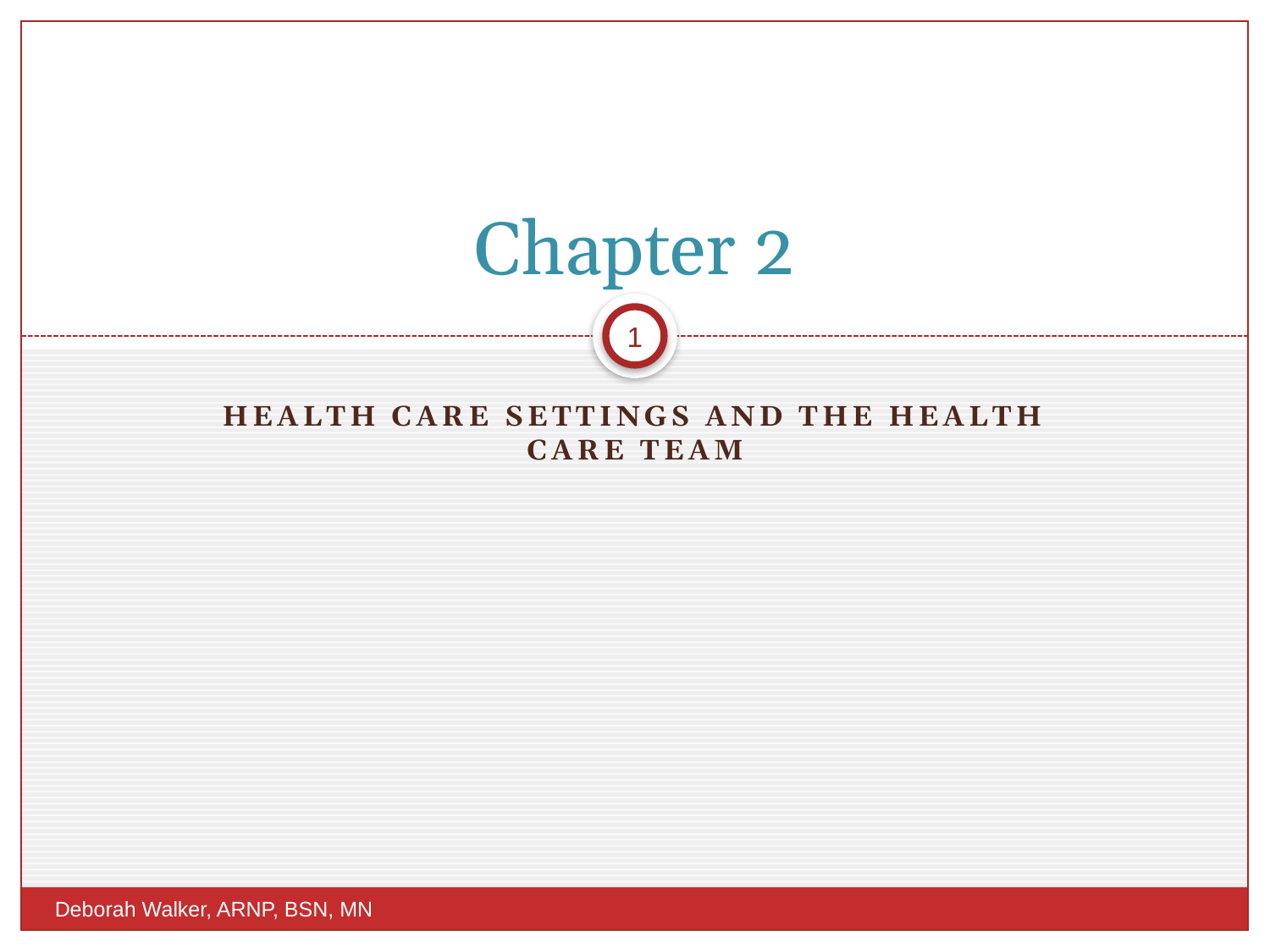

# Chapter 2
1
Health Care Settings and the Health Care Team
Deborah Walker, ARNP, BSN, MN